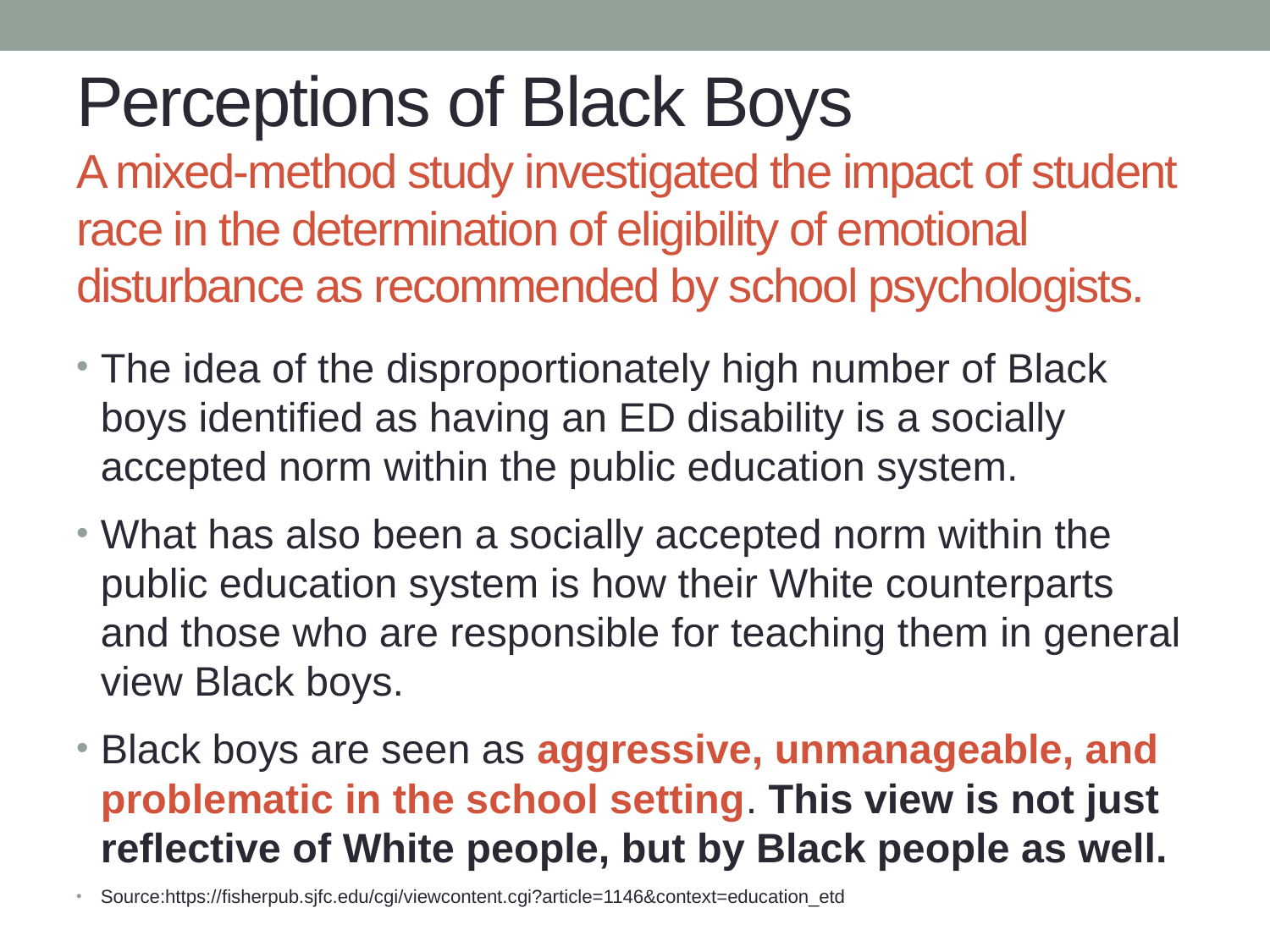

# Perceptions of Black Boys A mixed-method study investigated the impact of student race in the determination of eligibility of emotional disturbance as recommended by school psychologists.
The idea of the disproportionately high number of Black boys identified as having an ED disability is a socially accepted norm within the public education system.
What has also been a socially accepted norm within the public education system is how their White counterparts and those who are responsible for teaching them in general view Black boys.
Black boys are seen as aggressive, unmanageable, and problematic in the school setting. This view is not just reflective of White people, but by Black people as well.
Source:https://fisherpub.sjfc.edu/cgi/viewcontent.cgi?article=1146&context=education_etd